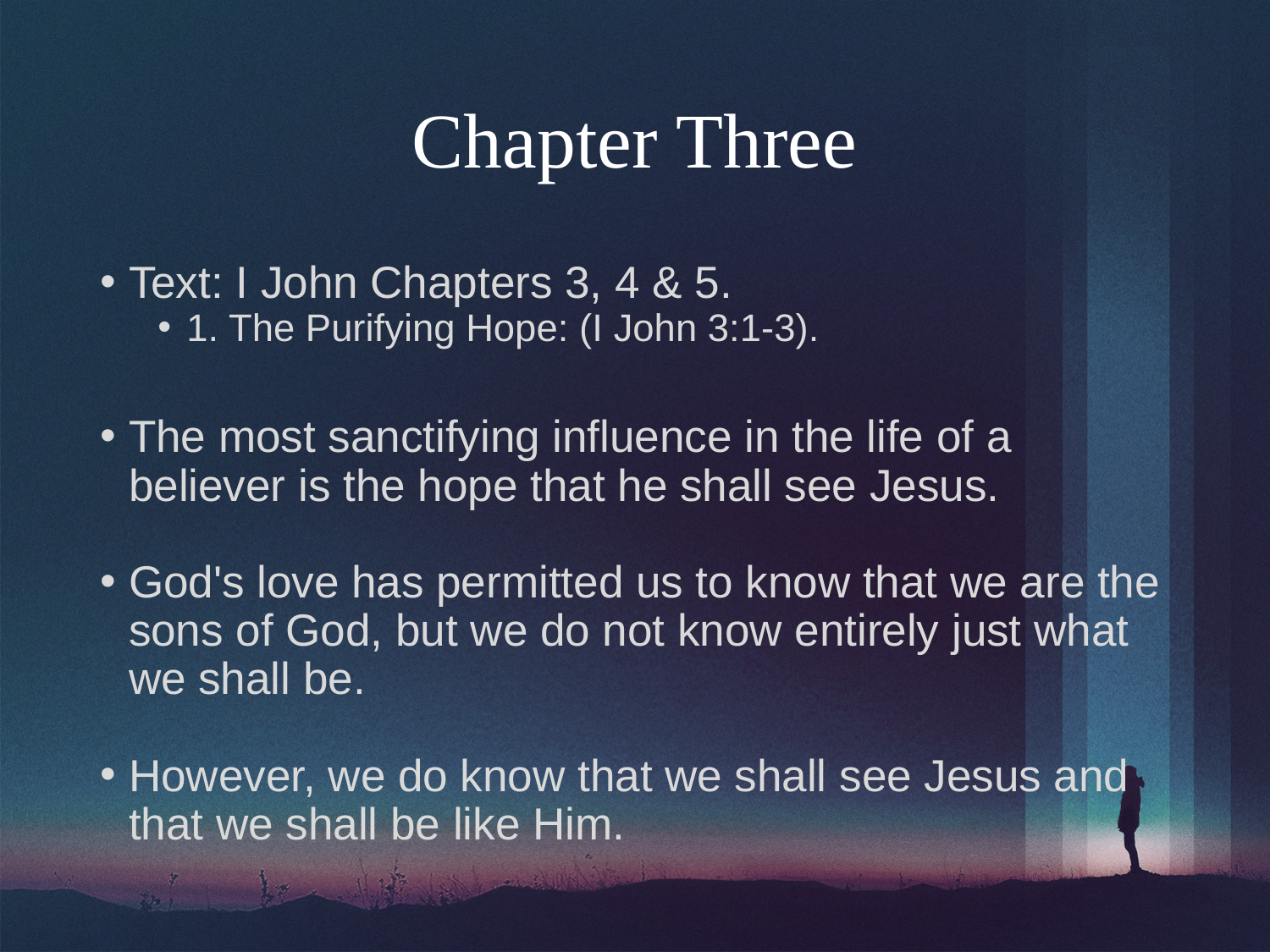

# Chapter Three
Text: I John Chapters 3, 4 & 5.
1. The Purifying Hope: (I John 3:1-3).

The most sanctifying influence in the life of a believer is the hope that he shall see Jesus.

God's love has permitted us to know that we are the sons of God, but we do not know entirely just what we shall be.

However, we do know that we shall see Jesus and that we shall be like Him.